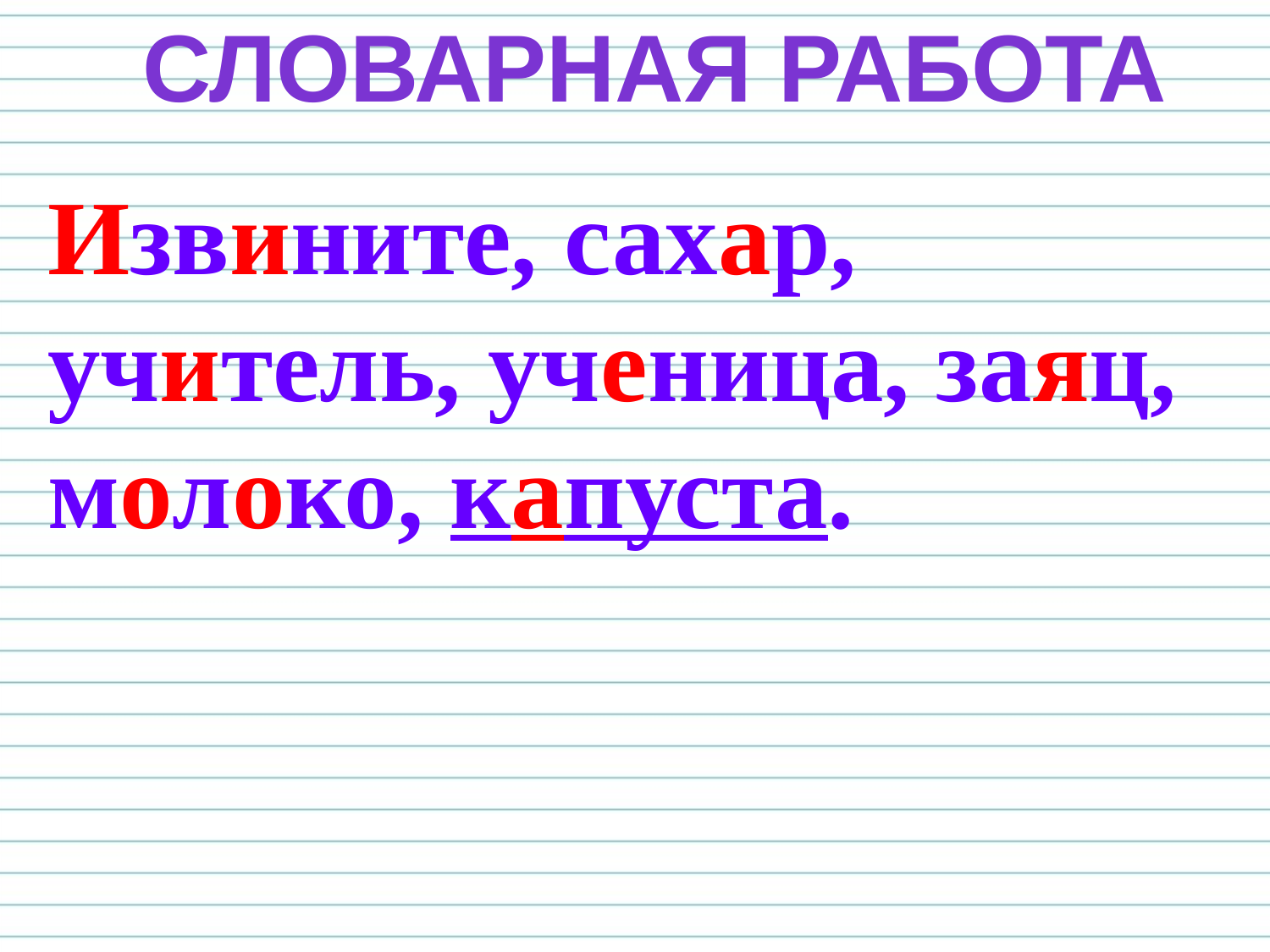

Словарная работа
Извините, сахар, учитель, ученица, заяц, молоко, капуста.